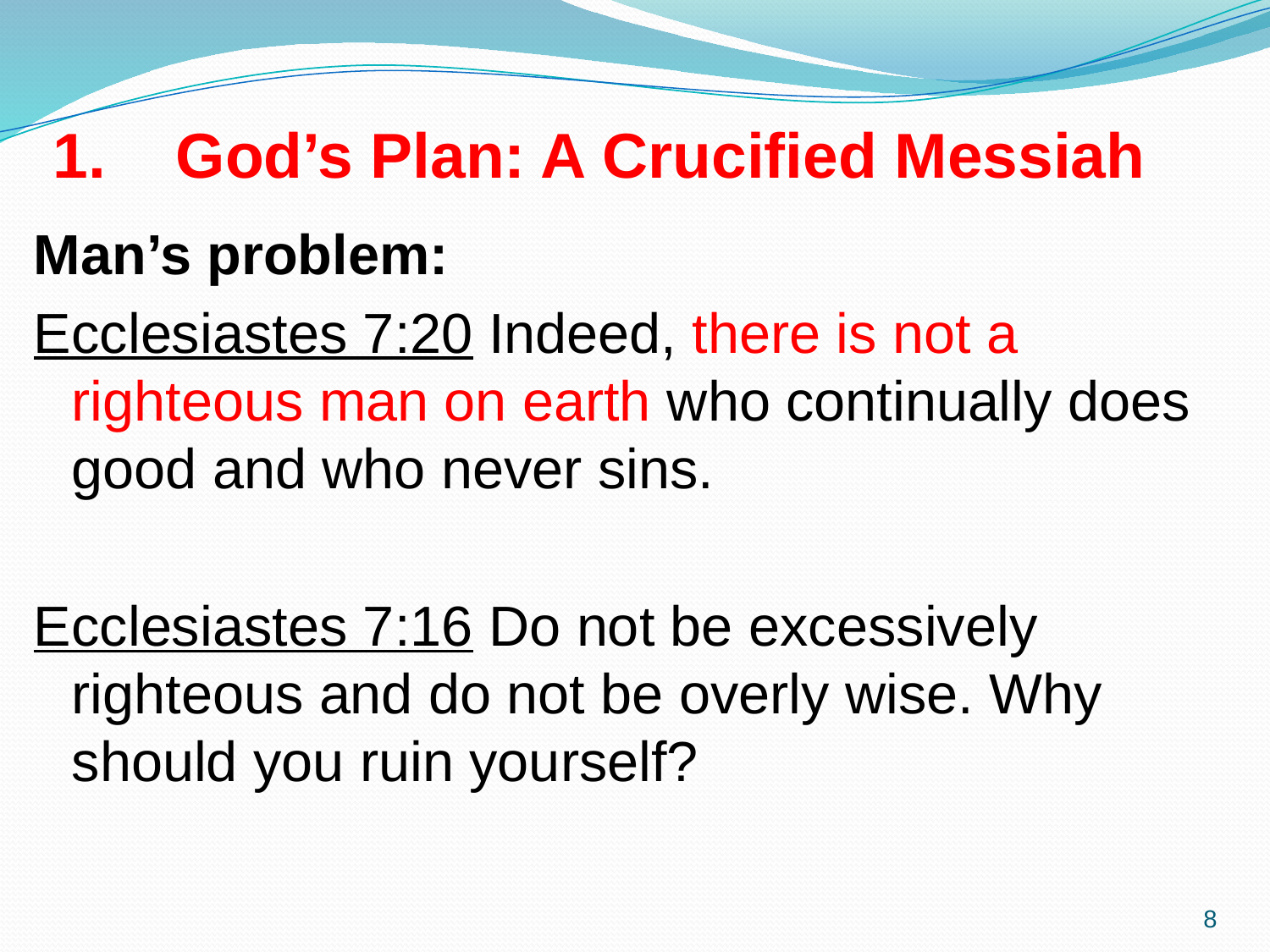

# 1.    God’s Plan: A Crucified Messiah
Man’s problem:
Ecclesiastes 7:20 Indeed, there is not a righteous man on earth who continually does good and who never sins.

Ecclesiastes 7:16 Do not be excessively righteous and do not be overly wise. Why should you ruin yourself?

8